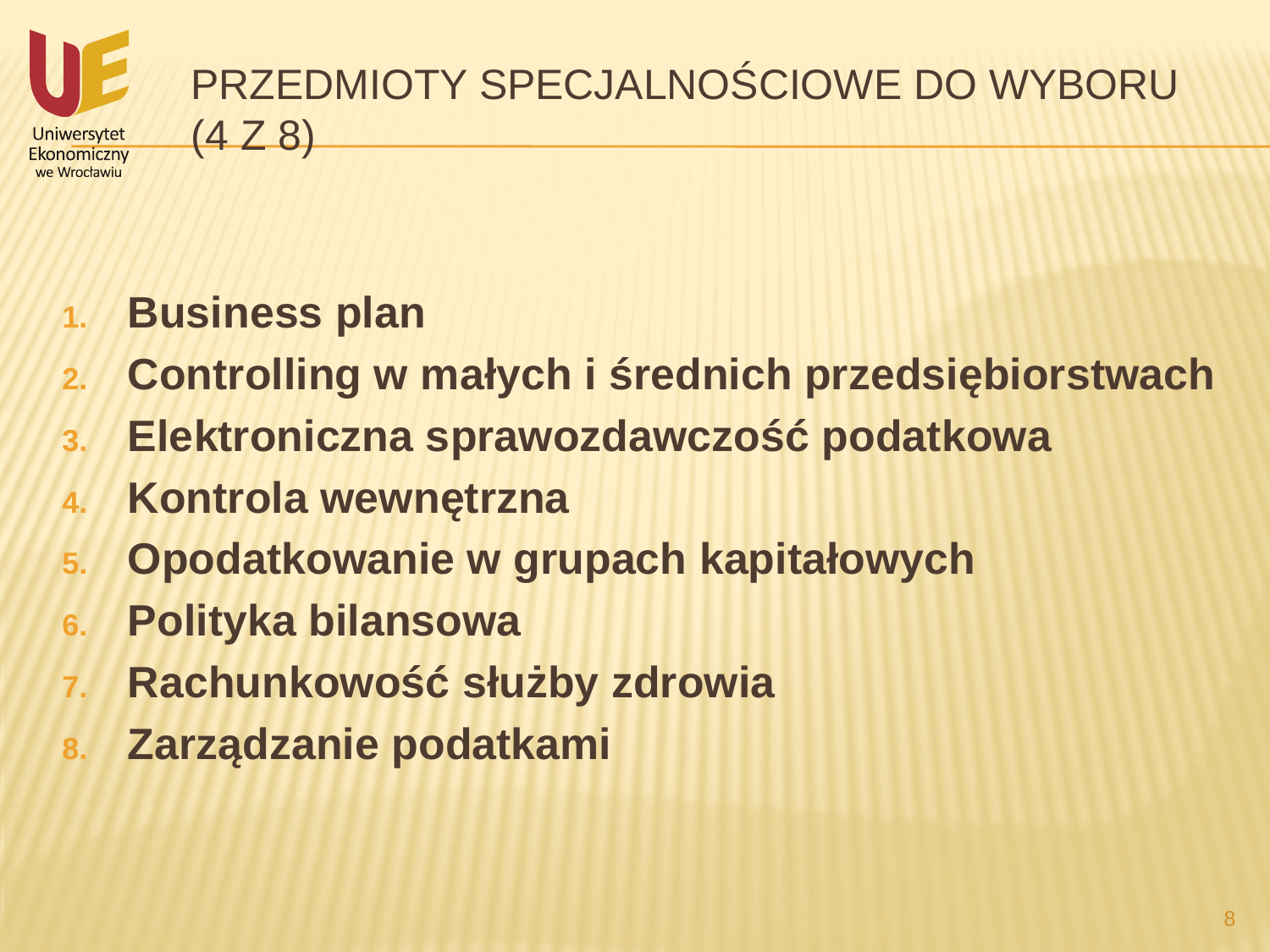

# Przedmioty specjalnościowe do wyboru (4 z 8)
Business plan
Controlling w małych i średnich przedsiębiorstwach
Elektroniczna sprawozdawczość podatkowa
Kontrola wewnętrzna
Opodatkowanie w grupach kapitałowych
Polityka bilansowa
Rachunkowość służby zdrowia
Zarządzanie podatkami
8